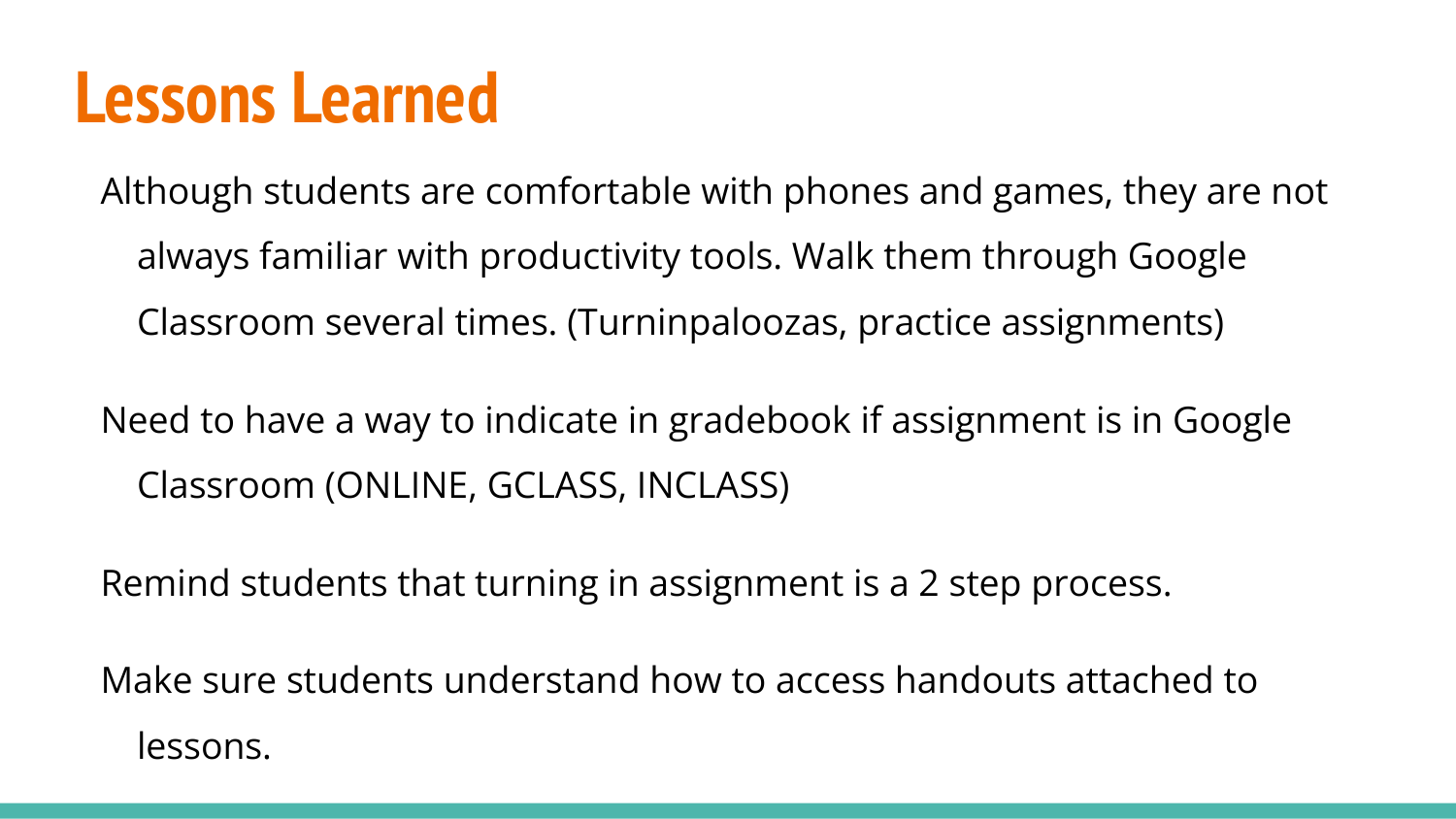

# Lessons Learned
Although students are comfortable with phones and games, they are not always familiar with productivity tools. Walk them through Google Classroom several times. (Turninpaloozas, practice assignments)
Need to have a way to indicate in gradebook if assignment is in Google Classroom (ONLINE, GCLASS, INCLASS)
Remind students that turning in assignment is a 2 step process.
Make sure students understand how to access handouts attached to lessons.